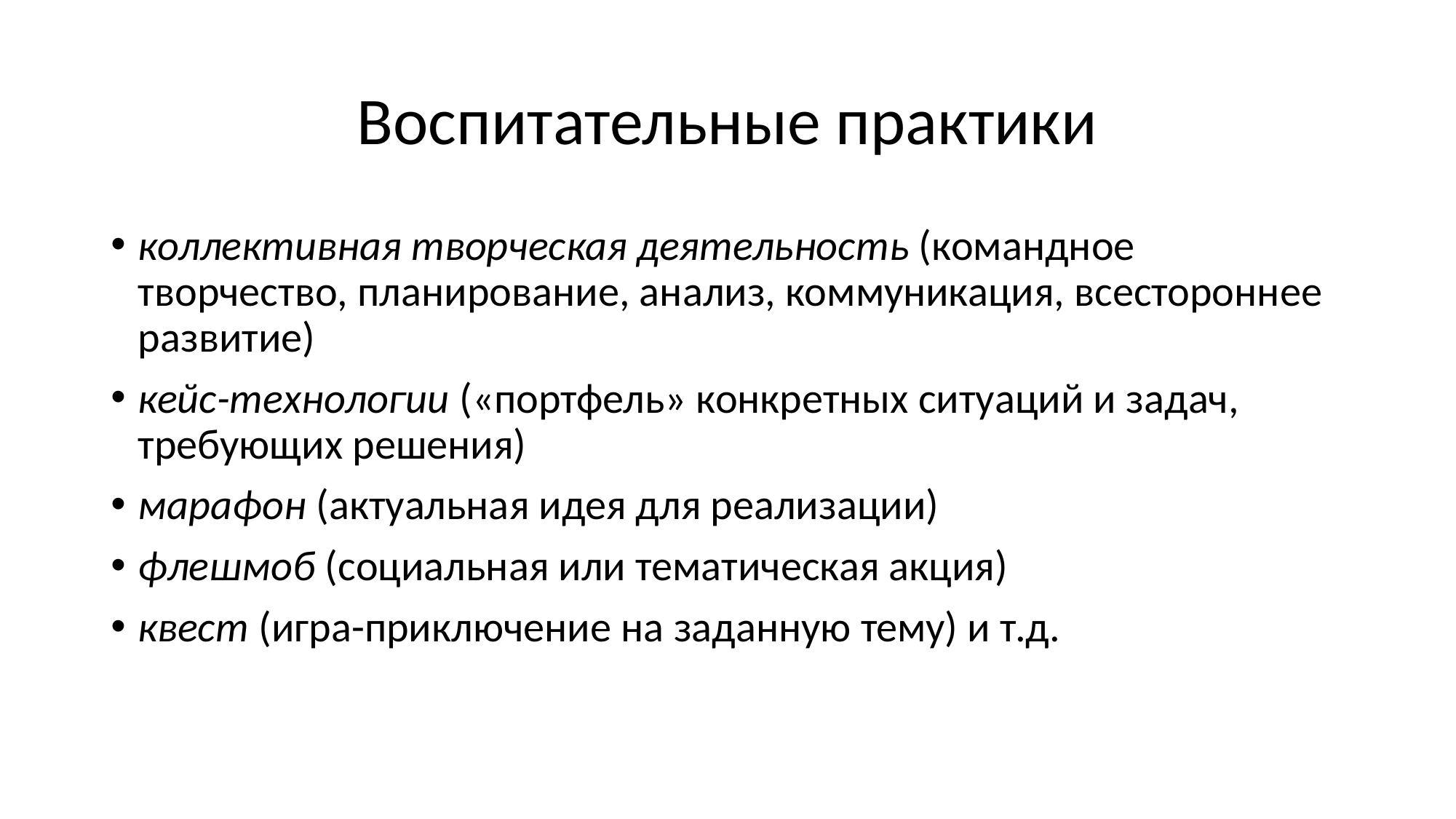

# Воспитательные практики
коллективная творческая деятельность (командное творчество, планирование, анализ, коммуникация, всестороннее развитие)
кейс-технологии («портфель» конкретных ситуаций и задач, требующих решения)
марафон (актуальная идея для реализации)
флешмоб (социальная или тематическая акция)
квест (игра-приключение на заданную тему) и т.д.